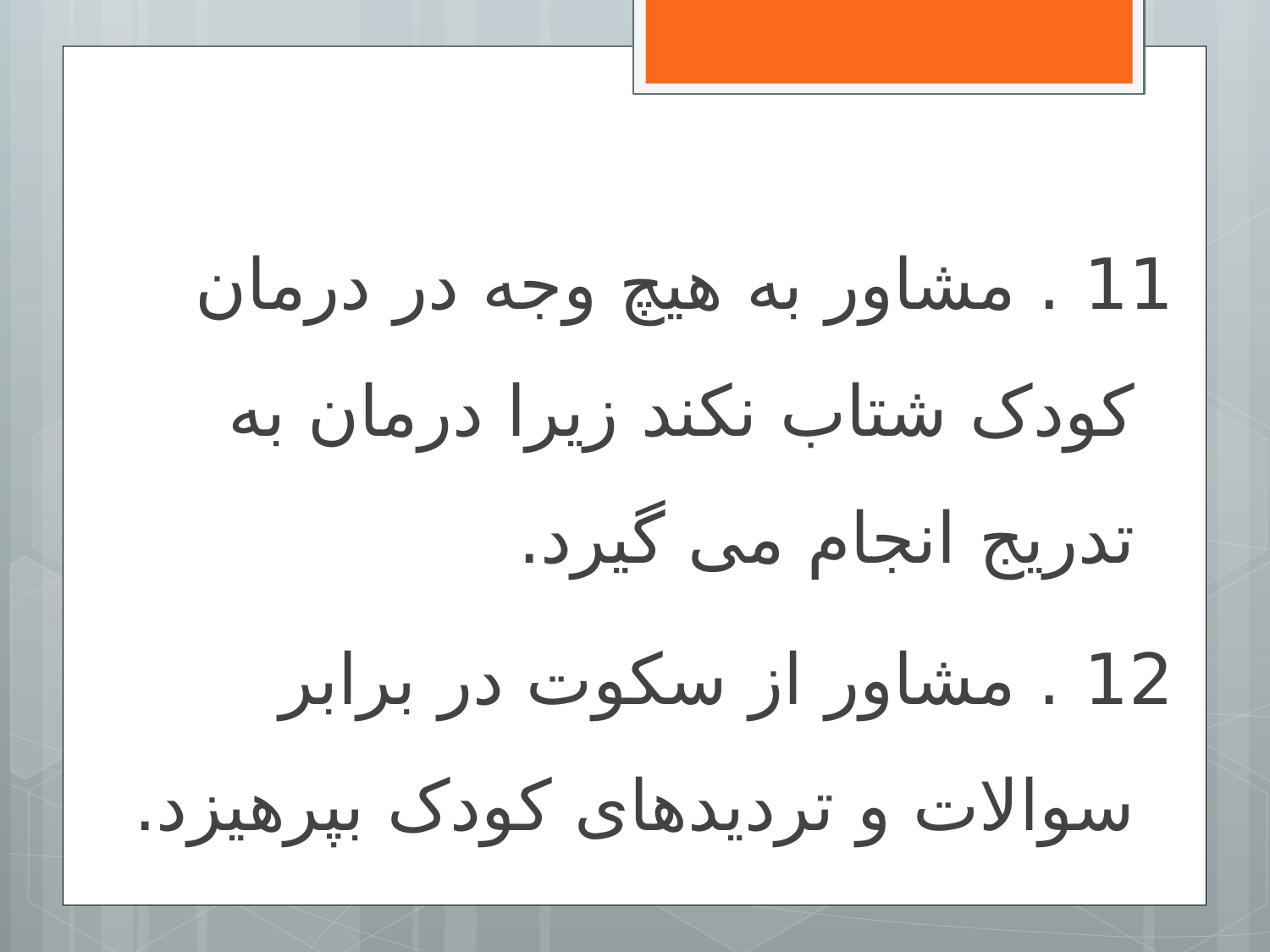

11 . مشاور به هیچ وجه در درمان کودک شتاب نکند زیرا درمان به تدریج انجام می گیرد.
12 . مشاور از سکوت در برابر سوالات و تردیدهای کودک بپرهیزد.